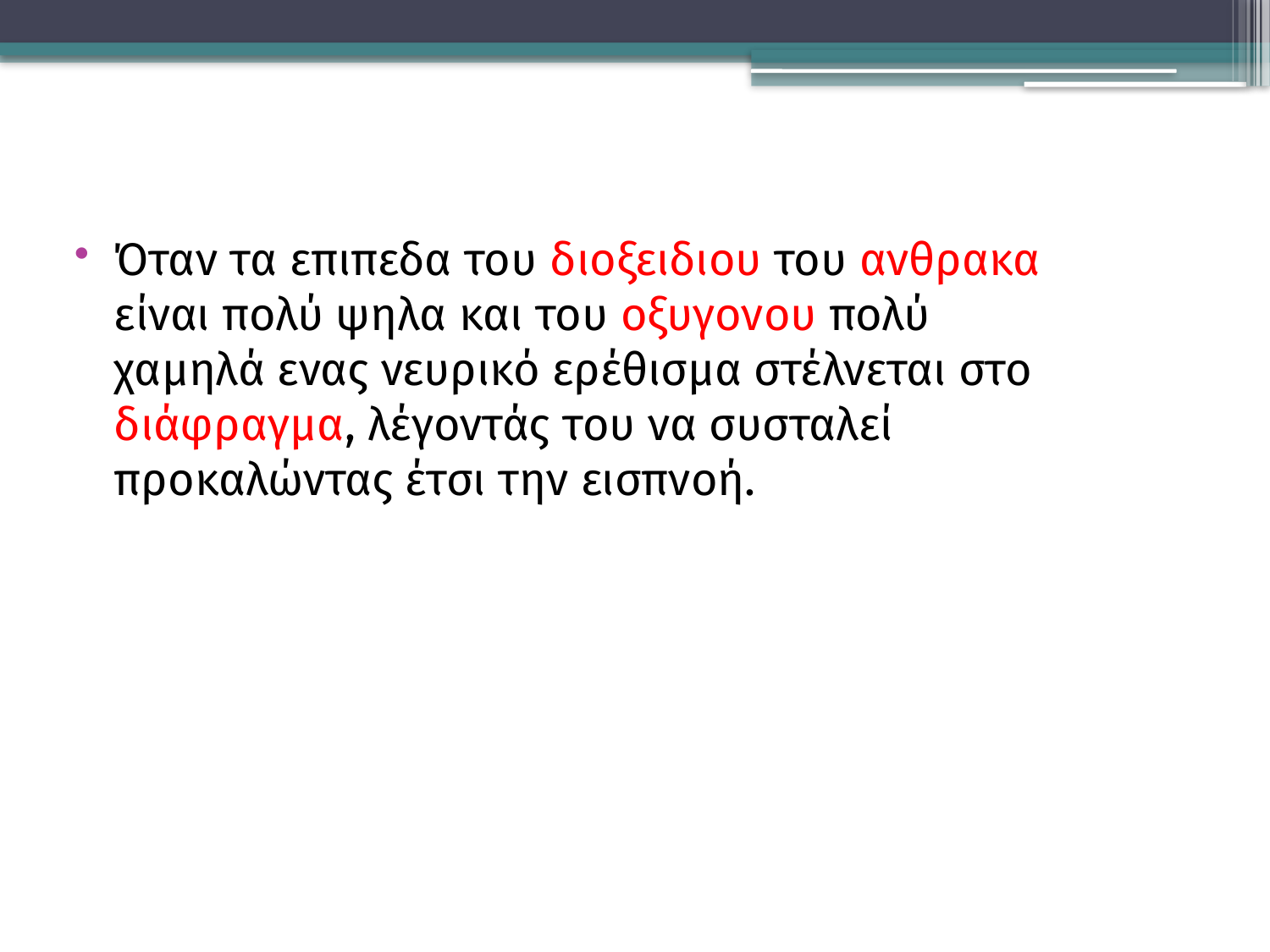

Όταν τα επιπεδα του διοξειδιου του ανθρακα είναι πολύ ψηλα και του οξυγονου πολύ χαμηλά ενας νευρικό ερέθισμα στέλνεται στο διάφραγμα, λέγοντάς του να συσταλεί προκαλώντας έτσι την εισπνοή.